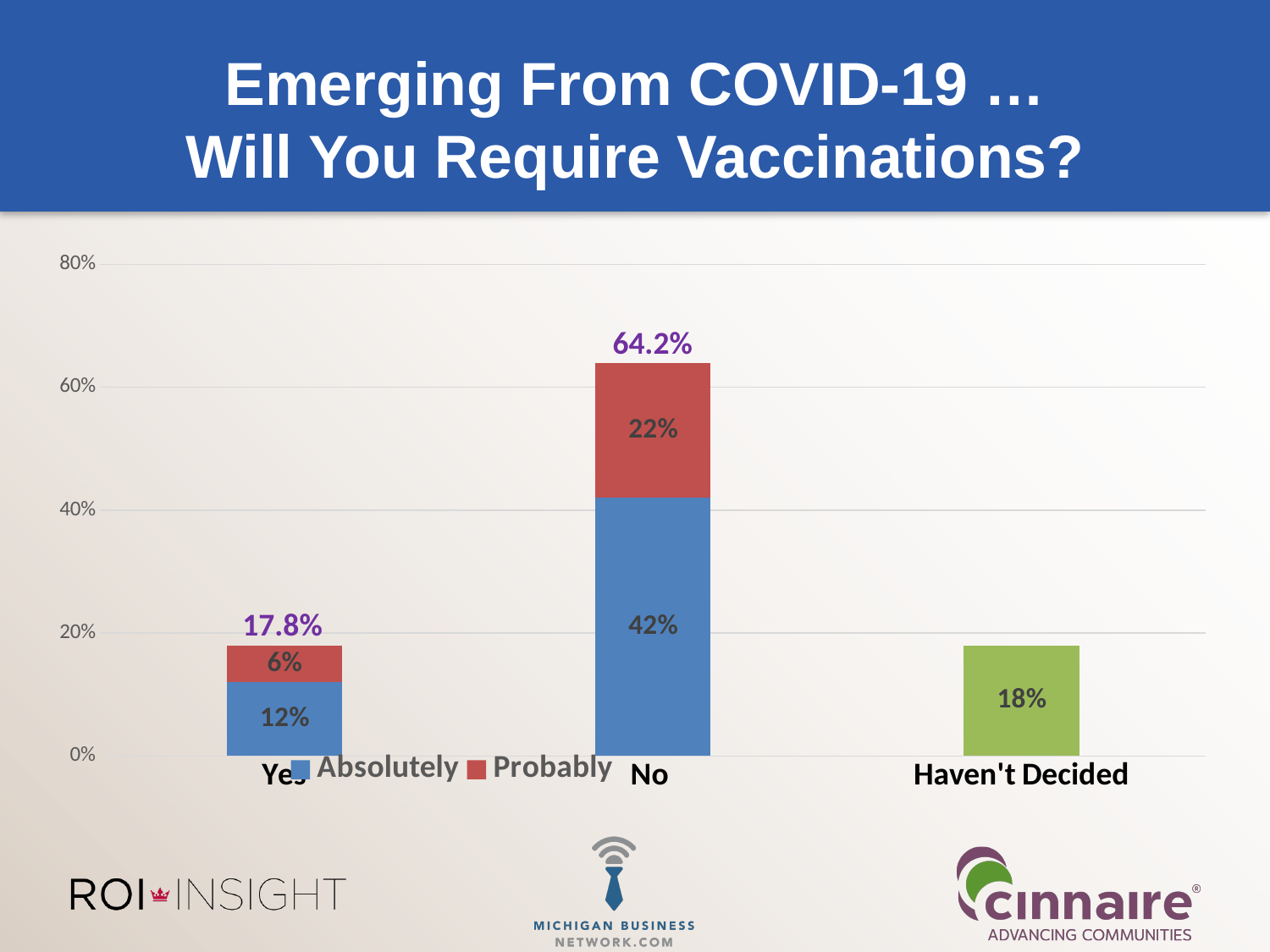

# Emerging From COVID-19 … Will You Require Vaccinations?

### Chart

| Category | Absolutely | Probably |
|---|---|---|
| Yes | 0.12 | 0.06 |
| No  | 0.42 | 0.22 |
| Haven't Decided | 0.18 | None |
64.2%
17.8%